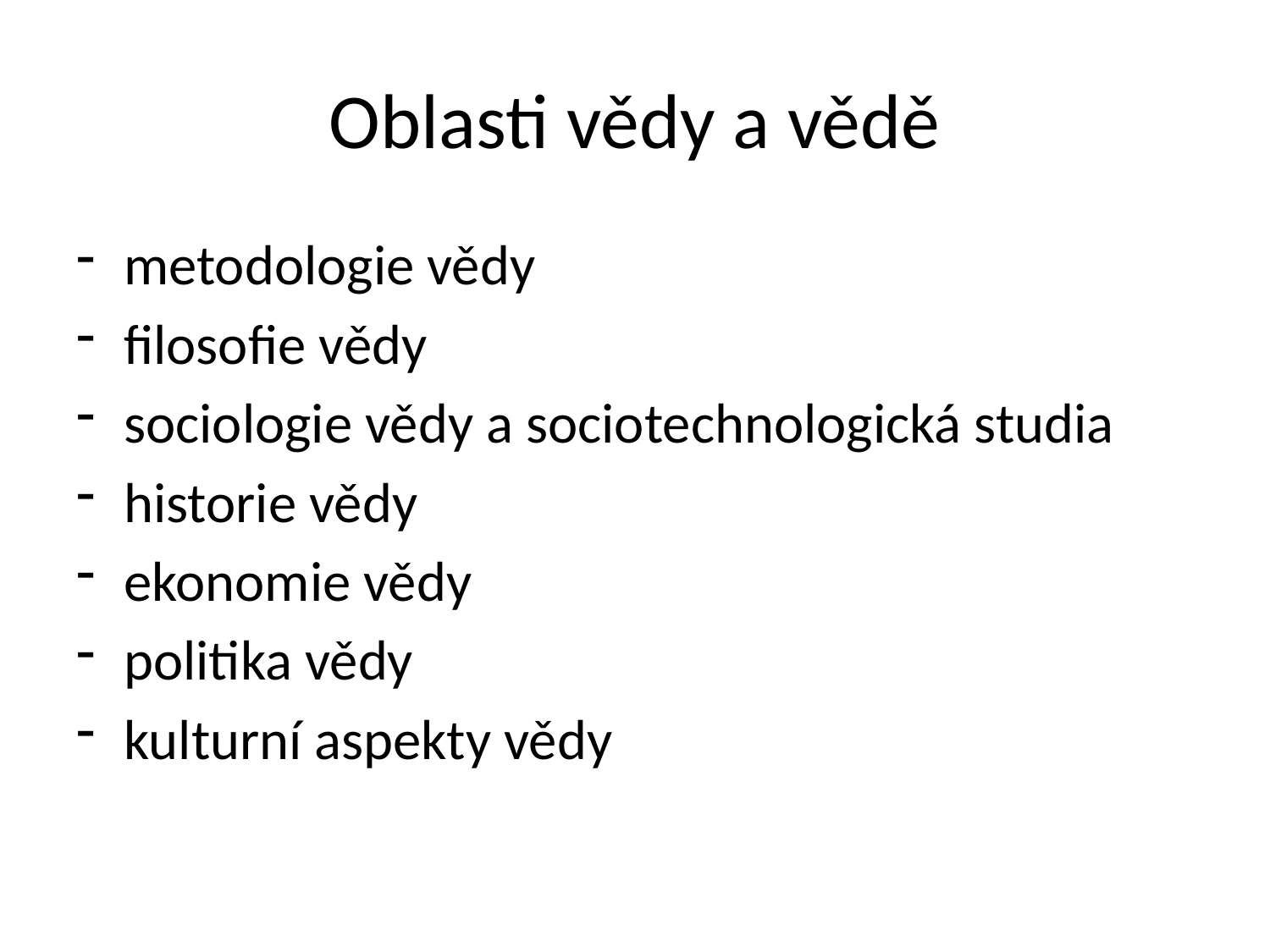

# Oblasti vědy a vědě
metodologie vědy
filosofie vědy
sociologie vědy a sociotechnologická studia
historie vědy
ekonomie vědy
politika vědy
kulturní aspekty vědy